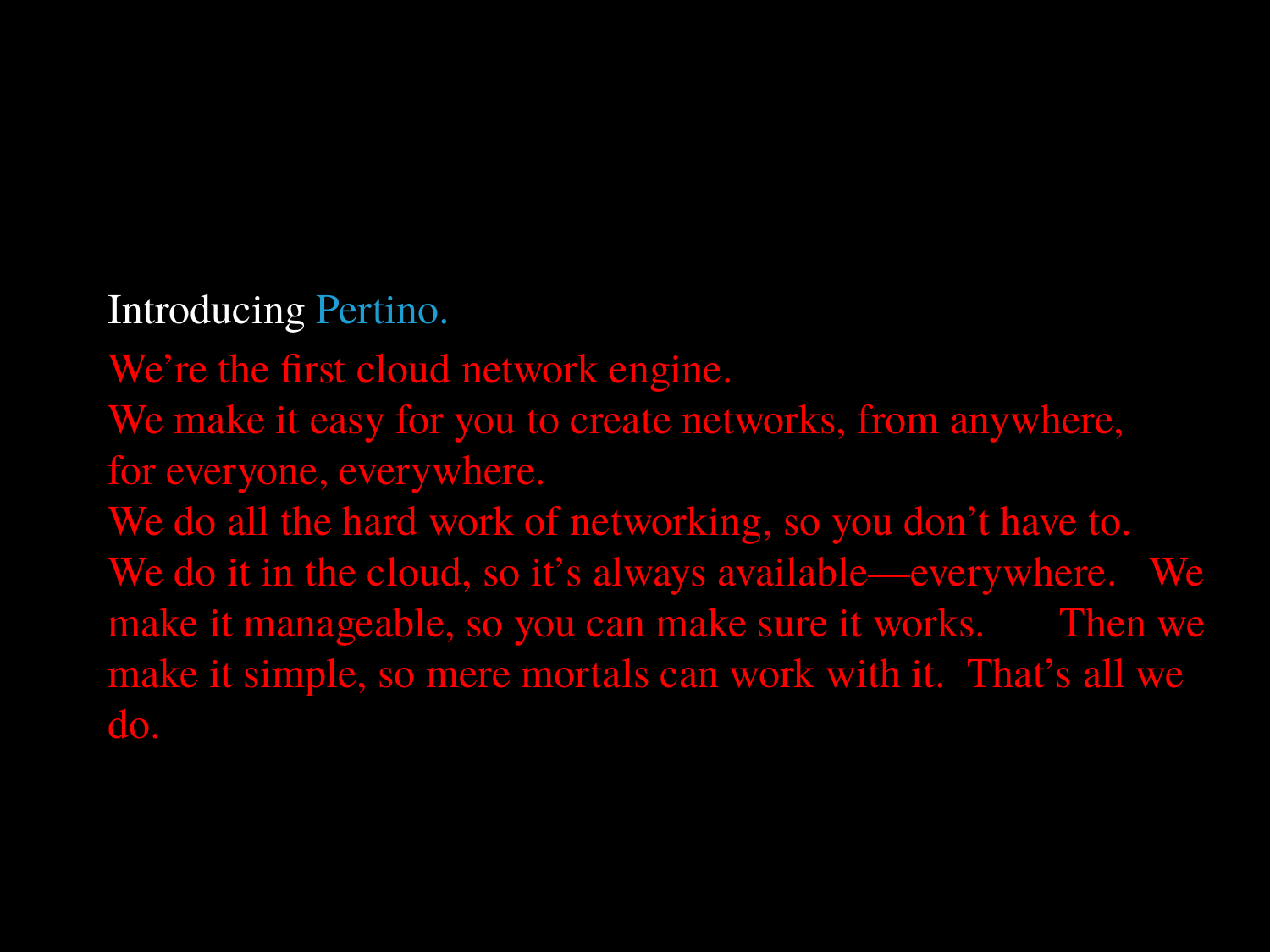

Introducing Pertino.
We’re the first cloud network engine. 			    We make it easy for you to create networks, from anywhere,    for everyone, everywhere. 					    We do all the hard work of networking, so you don’t have to.   We do it in the cloud, so it’s always available—everywhere.   We make it manageable, so you can make sure it works.       Then we make it simple, so mere mortals can work with it.  That’s all we do.